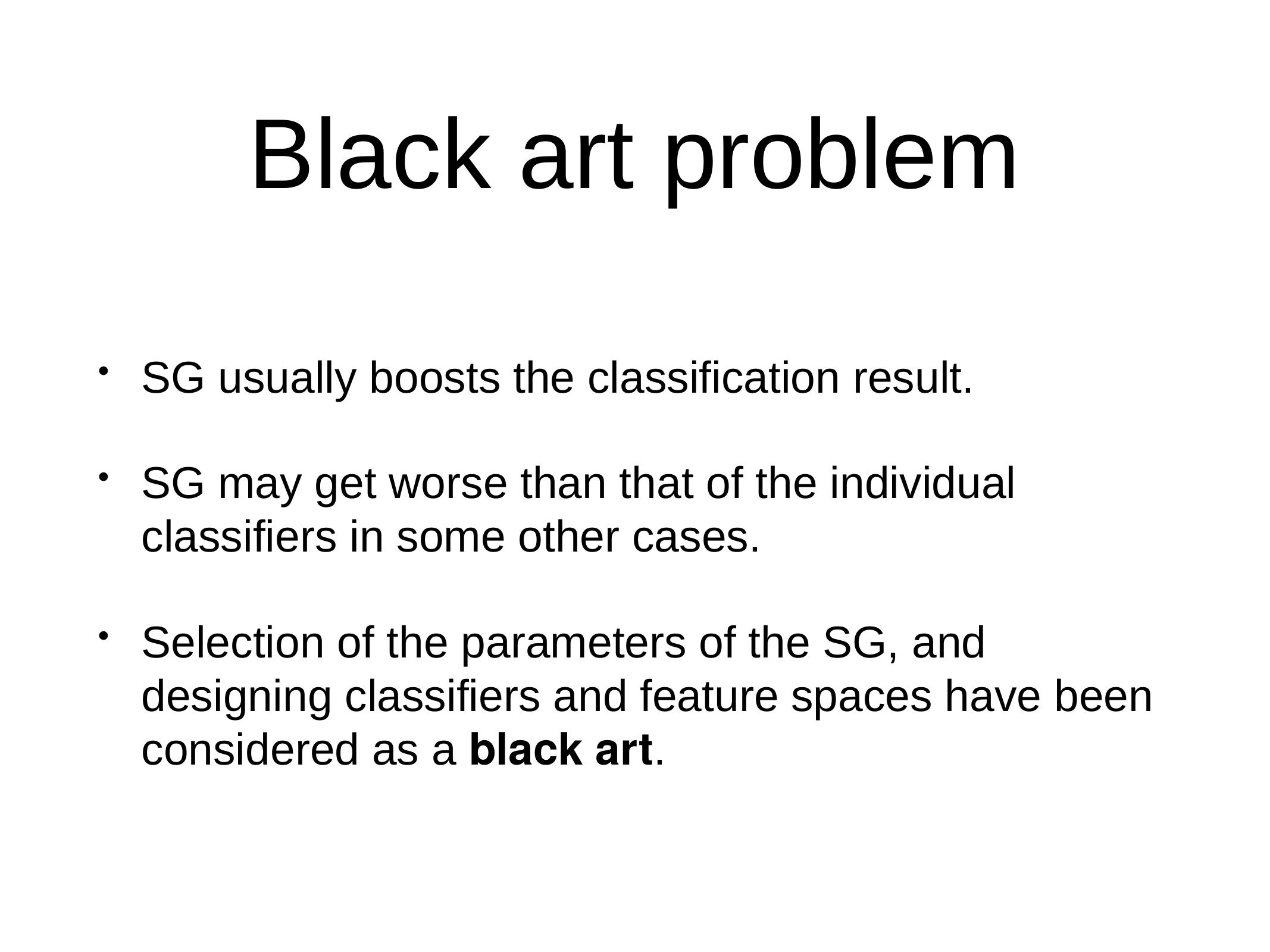

# Black art problem
SG usually boosts the classification result.
SG may get worse than that of the individual classifiers in some other cases.
Selection of the parameters of the SG, and designing classifiers and feature spaces have been considered as a black art.